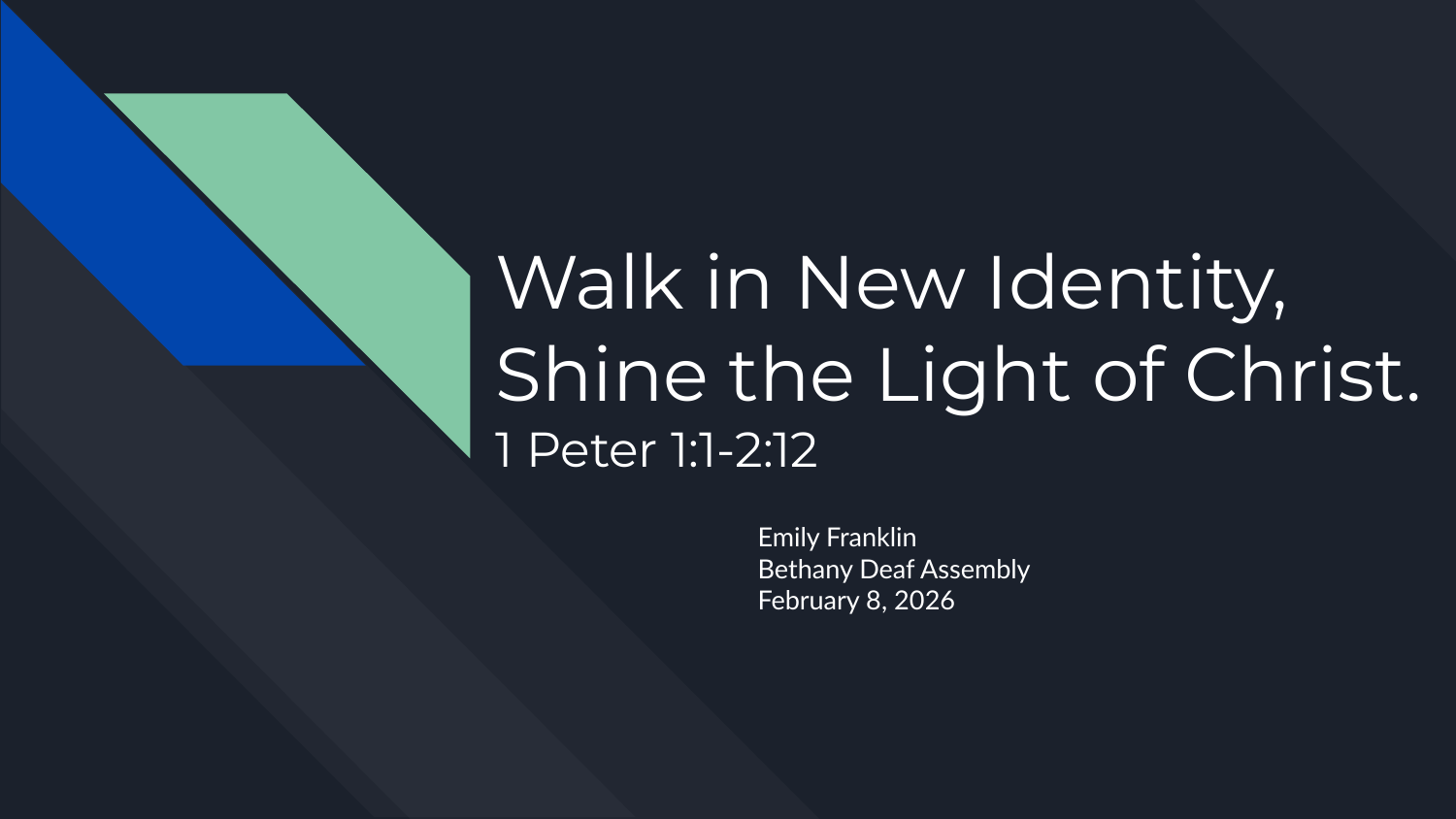

# Walk in New Identity, Shine the Light of Christ.
1 Peter 1:1-2:12
Emily Franklin
Bethany Deaf Assembly
February 8, 2026